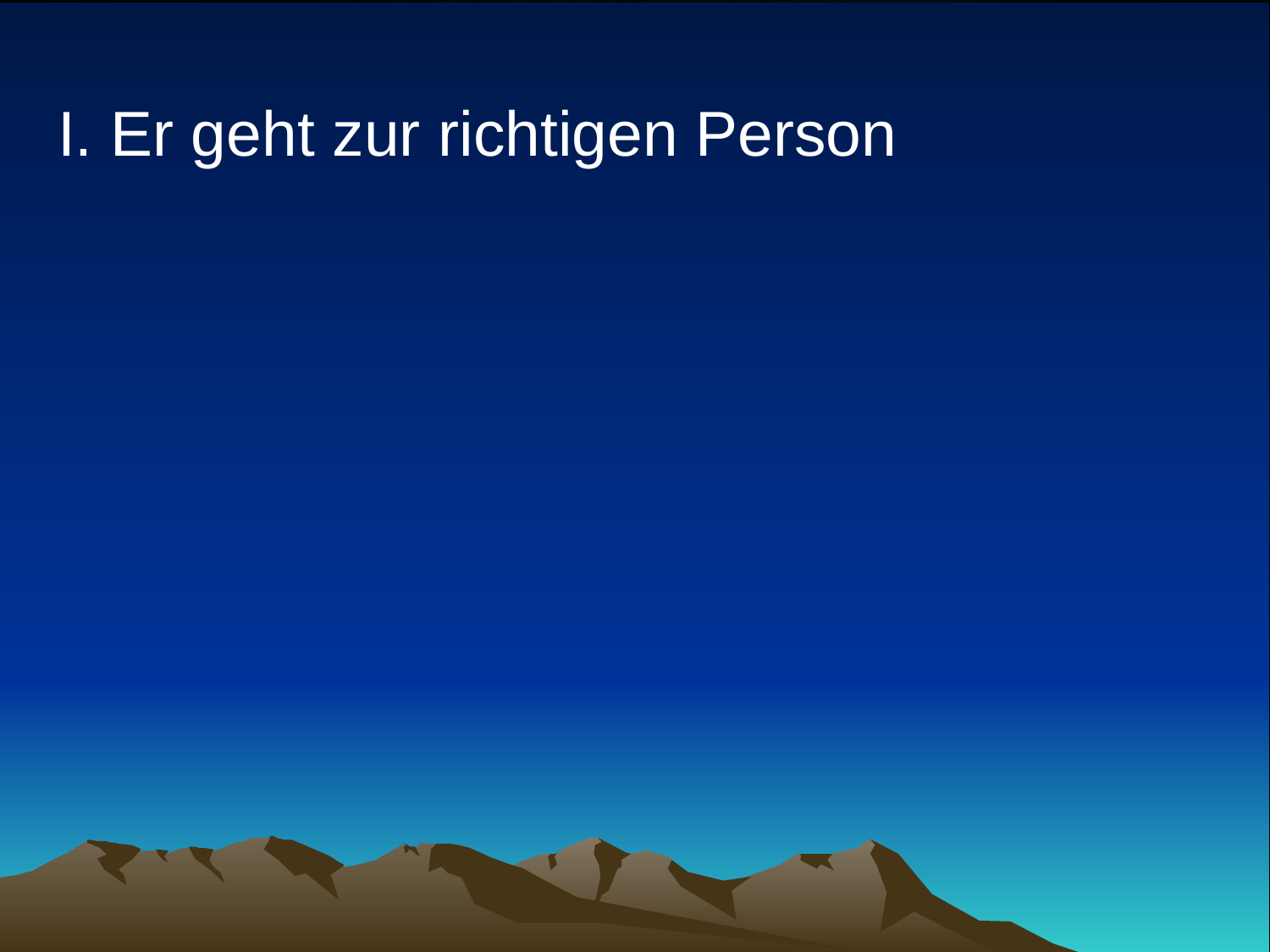

# I. Er geht zur richtigen Person